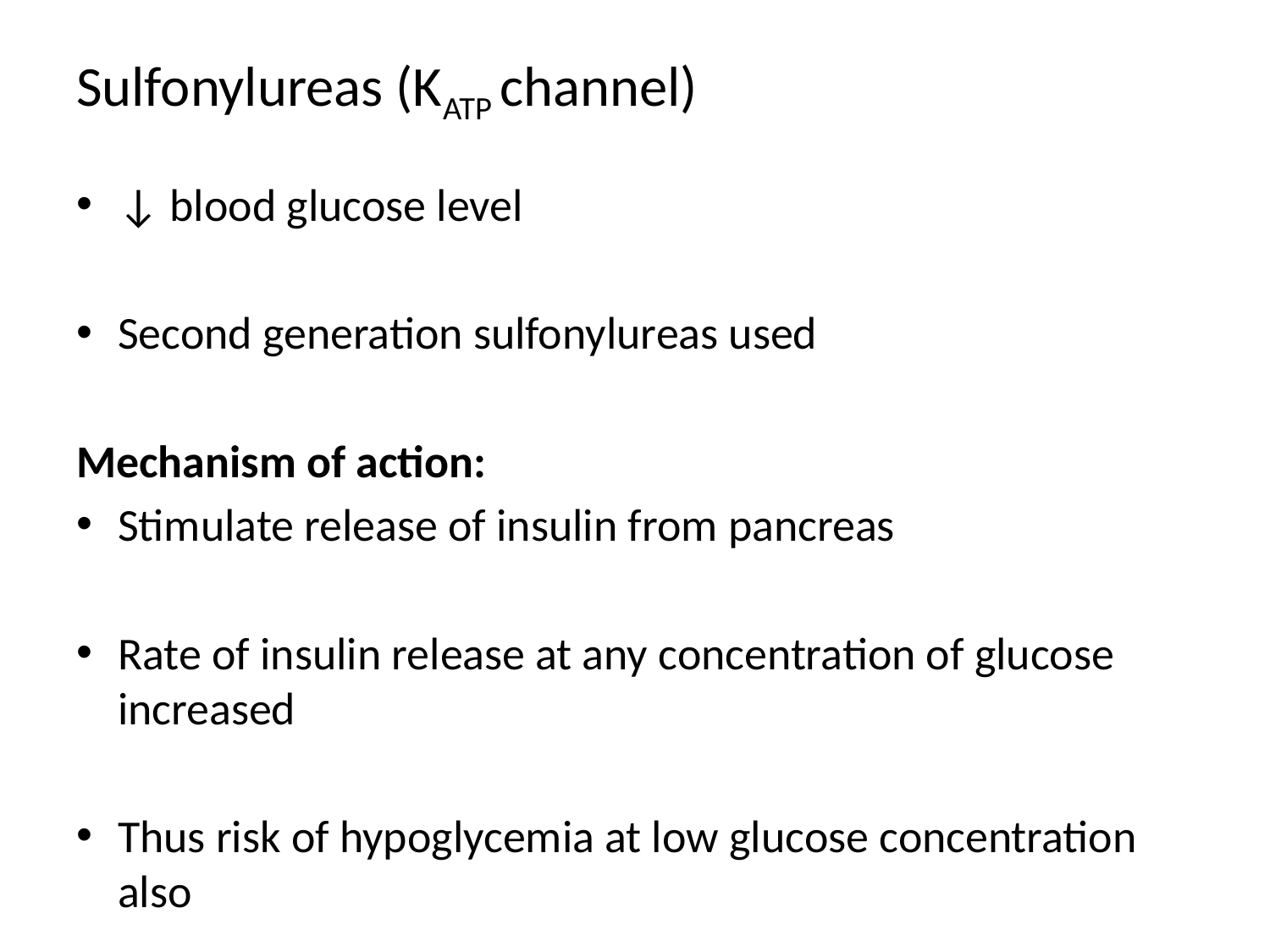

# Sulfonylureas (KATP channel)
↓ blood glucose level

Second generation sulfonylureas used

Mechanism of action:
Stimulate release of insulin from pancreas

Rate of insulin release at any concentration of glucose increased

Thus risk of hypoglycemia at low glucose concentration also